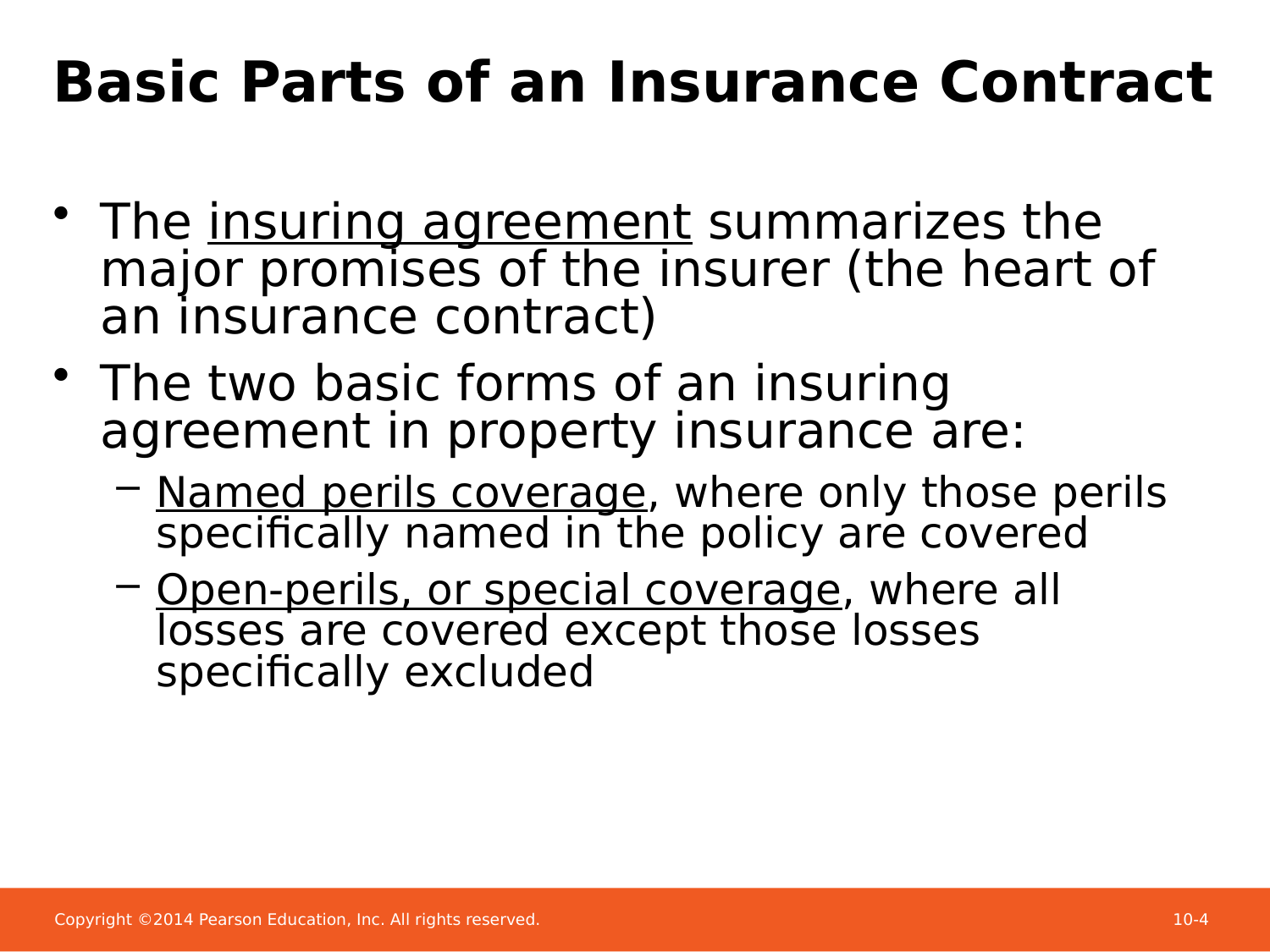

# Basic Parts of an Insurance Contract
The insuring agreement summarizes the major promises of the insurer (the heart of an insurance contract)
The two basic forms of an insuring agreement in property insurance are:
Named perils coverage, where only those perils specifically named in the policy are covered
Open-perils, or special coverage, where all losses are covered except those losses specifically excluded